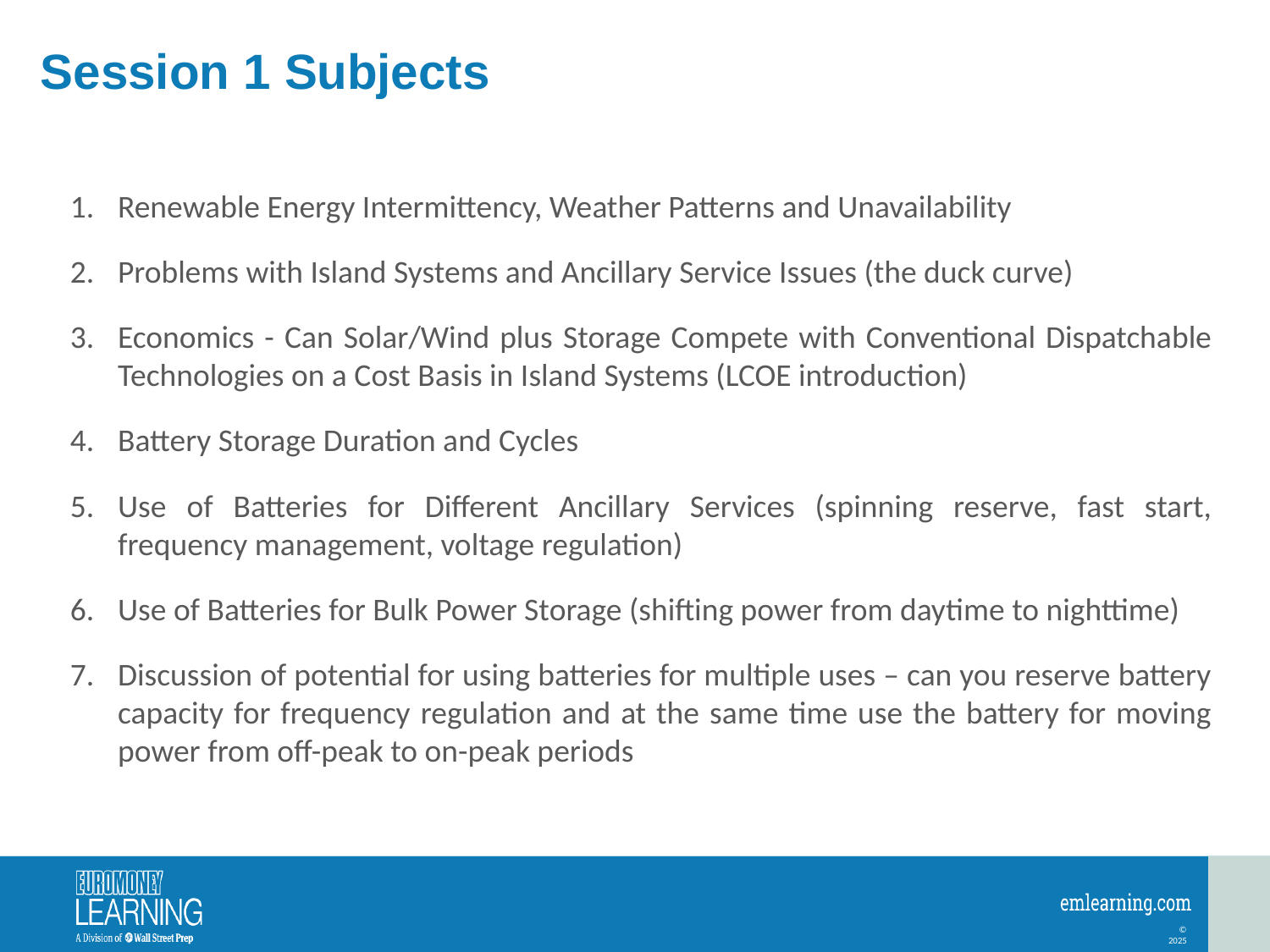

# Session 1 Subjects
Renewable Energy Intermittency, Weather Patterns and Unavailability
Problems with Island Systems and Ancillary Service Issues (the duck curve)
Economics - Can Solar/Wind plus Storage Compete with Conventional Dispatchable Technologies on a Cost Basis in Island Systems (LCOE introduction)
Battery Storage Duration and Cycles
Use of Batteries for Different Ancillary Services (spinning reserve, fast start, frequency management, voltage regulation)
Use of Batteries for Bulk Power Storage (shifting power from daytime to nighttime)
Discussion of potential for using batteries for multiple uses – can you reserve battery capacity for frequency regulation and at the same time use the battery for moving power from off-peak to on-peak periods